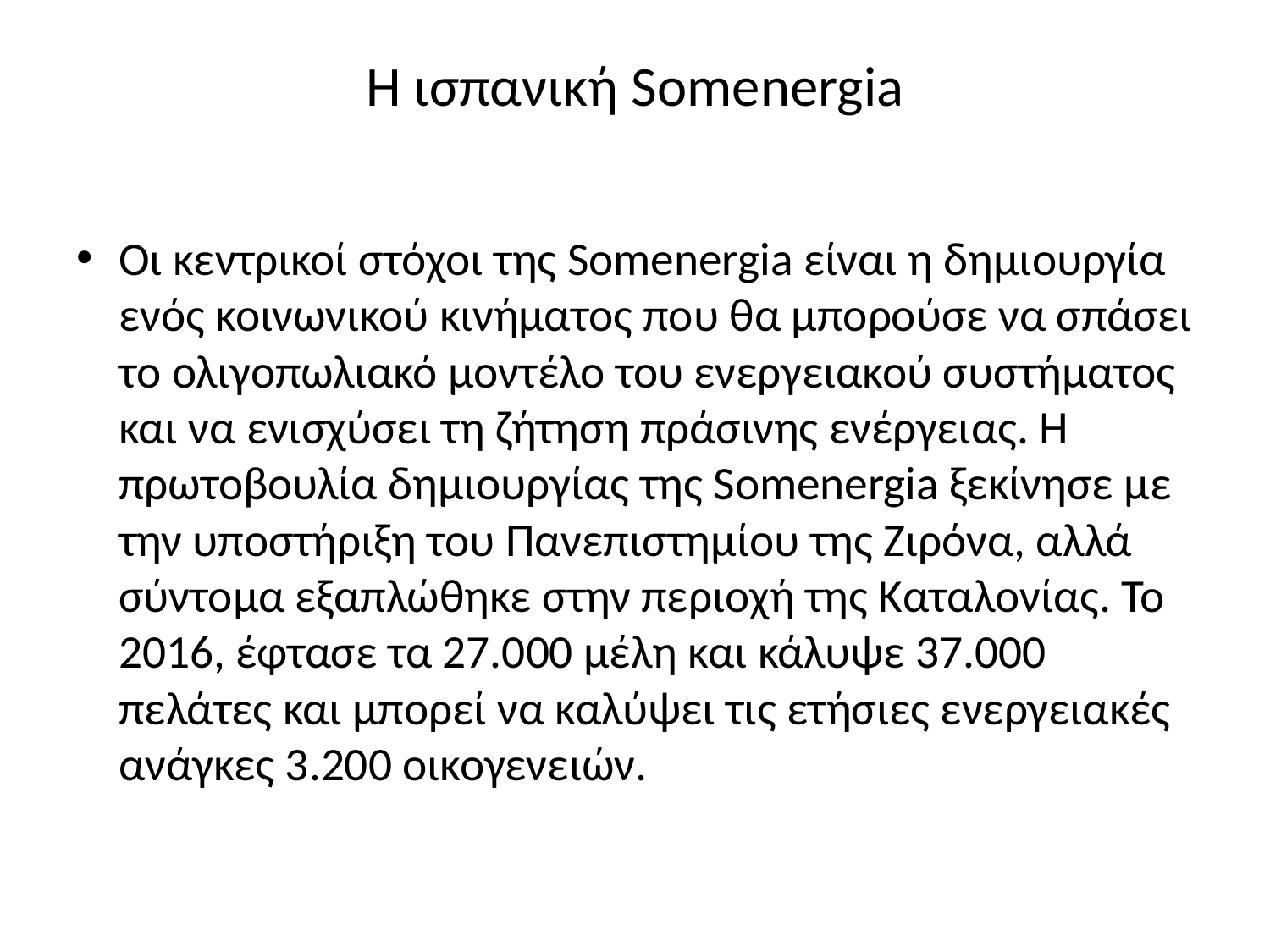

# Η ισπανική Somenergia
Οι κεντρικοί στόχοι της Somenergia είναι η δημιουργία ενός κοινωνικού κινήματος που θα μπορούσε να σπάσει το ολιγοπωλιακό μοντέλο του ενεργειακού συστήματος και να ενισχύσει τη ζήτηση πράσινης ενέργειας. Η πρωτοβουλία δημιουργίας της Somenergia ξεκίνησε με την υποστήριξη του Πανεπιστημίου της Ζιρόνα, αλλά σύντομα εξαπλώθηκε στην περιοχή της Καταλονίας. Το 2016, έφτασε τα 27.000 μέλη και κάλυψε 37.000 πελάτες και μπορεί να καλύψει τις ετήσιες ενεργειακές ανάγκες 3.200 οικογενειών.